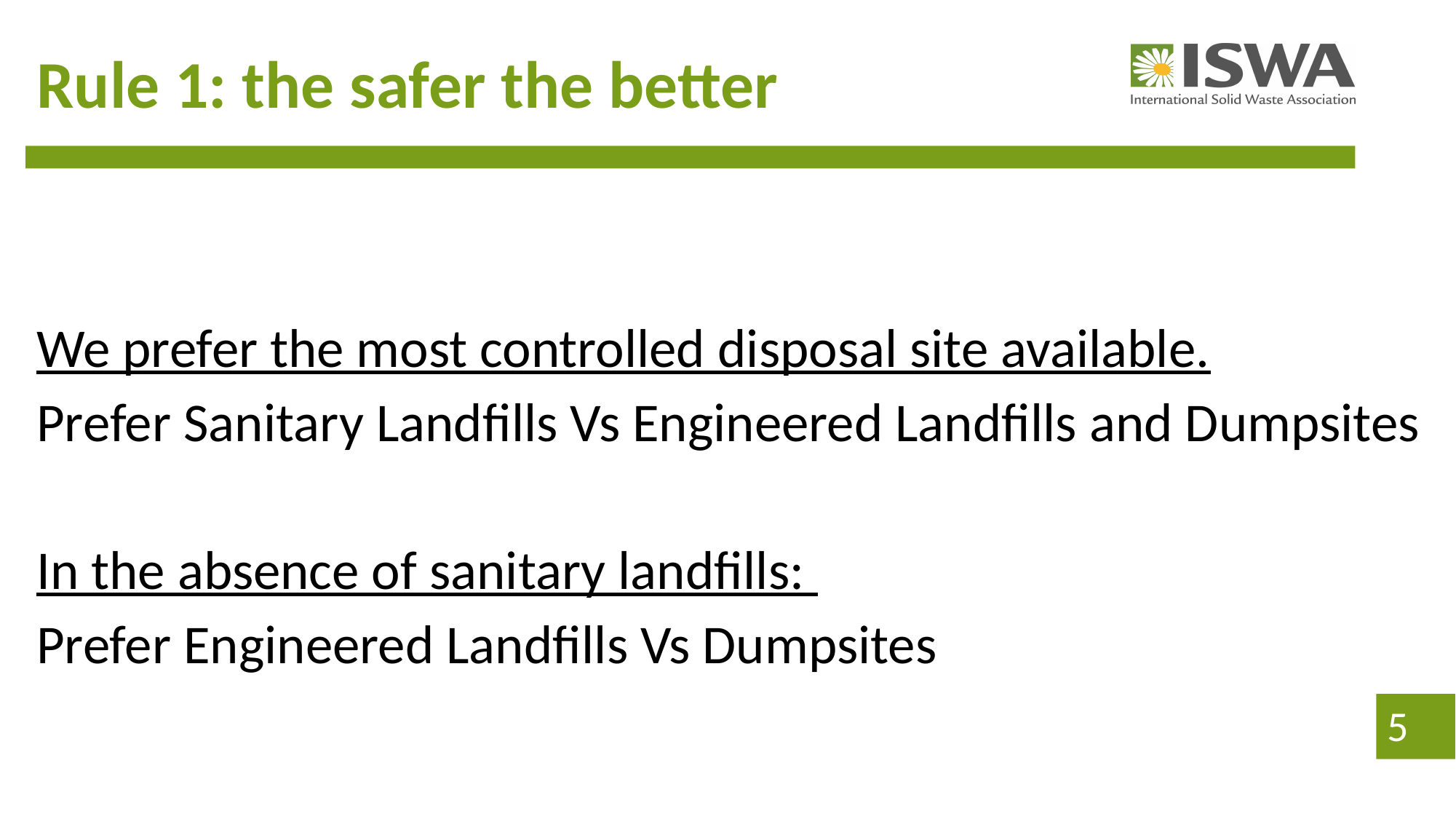

# Rule 1: the safer the better
We prefer the most controlled disposal site available.
Prefer Sanitary Landfills Vs Engineered Landfills and Dumpsites

In the absence of sanitary landfills:
Prefer Engineered Landfills Vs Dumpsites
5